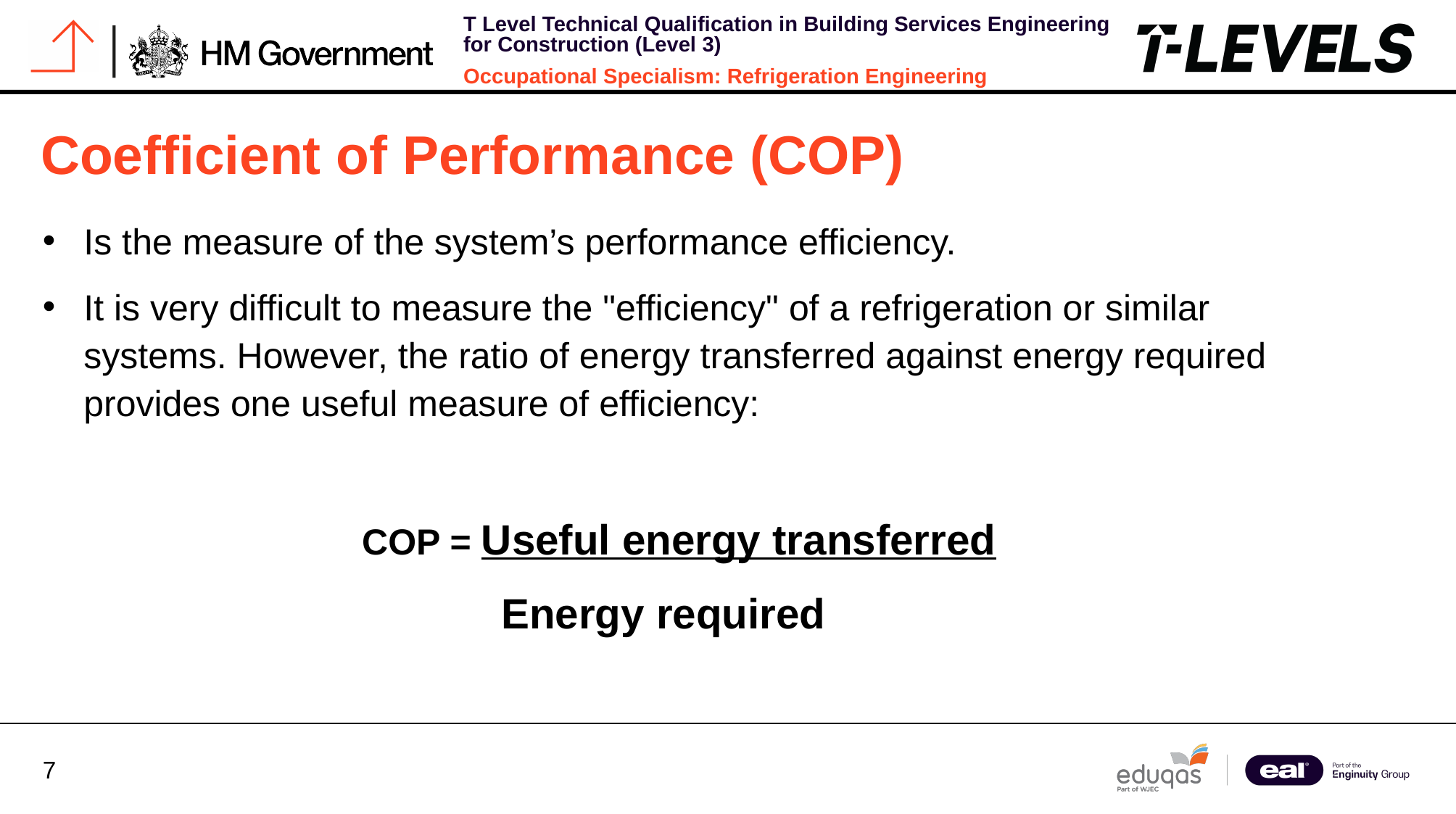

# Coefficient of Performance (COP)
Is the measure of the system’s performance efficiency.
It is very difficult to measure the "efficiency" of a refrigeration or similar systems. However, the ratio of energy transferred against energy required provides one useful measure of efficiency:

COP = Useful energy transferred
		   		  Energy required